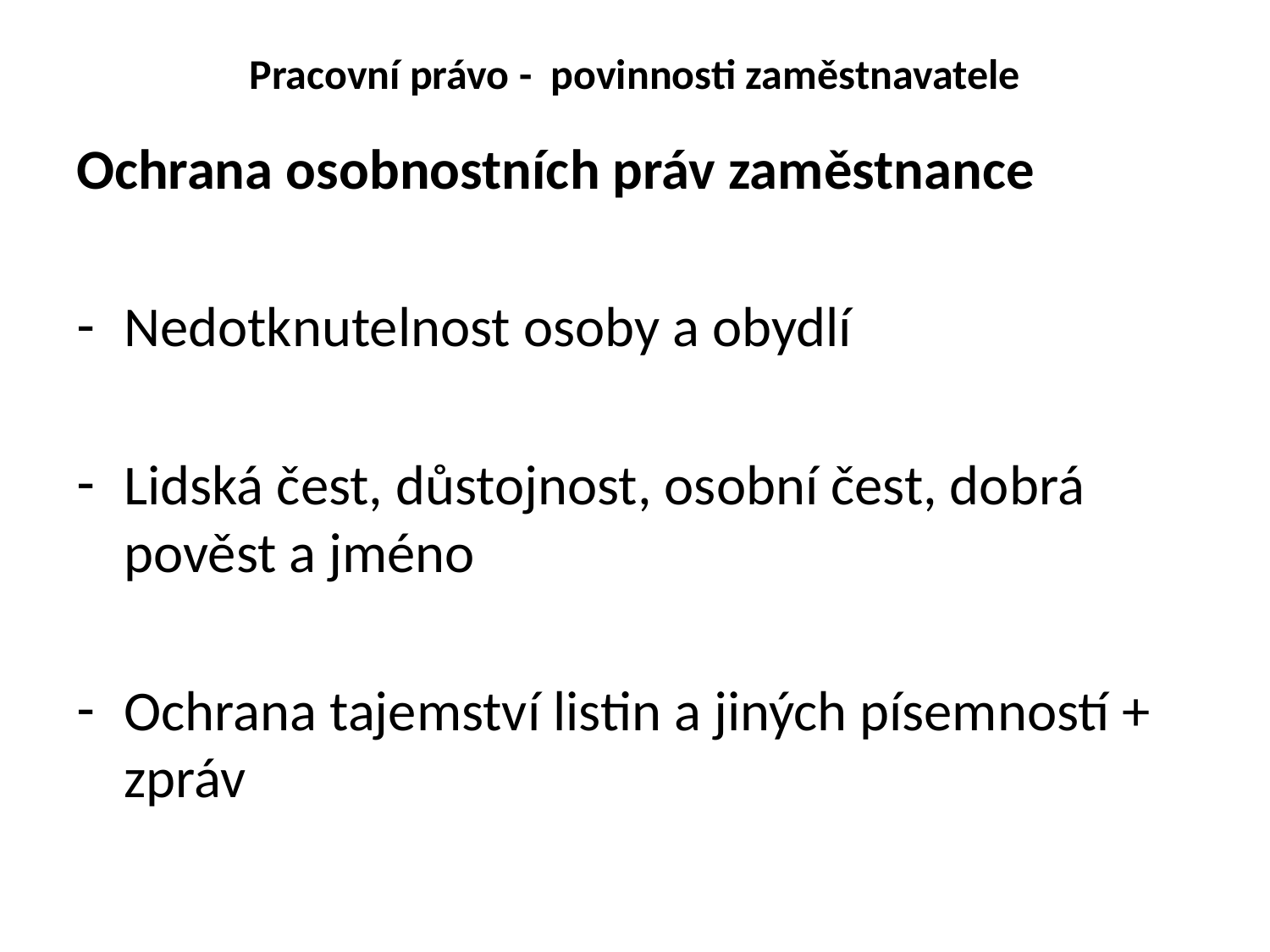

# Pracovní právo -  povinnosti zaměstnavatele
Ochrana osobnostních práv zaměstnance

Nedotknutelnost osoby a obydlí

Lidská čest, důstojnost, osobní čest, dobrá pověst a jméno

Ochrana tajemství listin a jiných písemností + zpráv